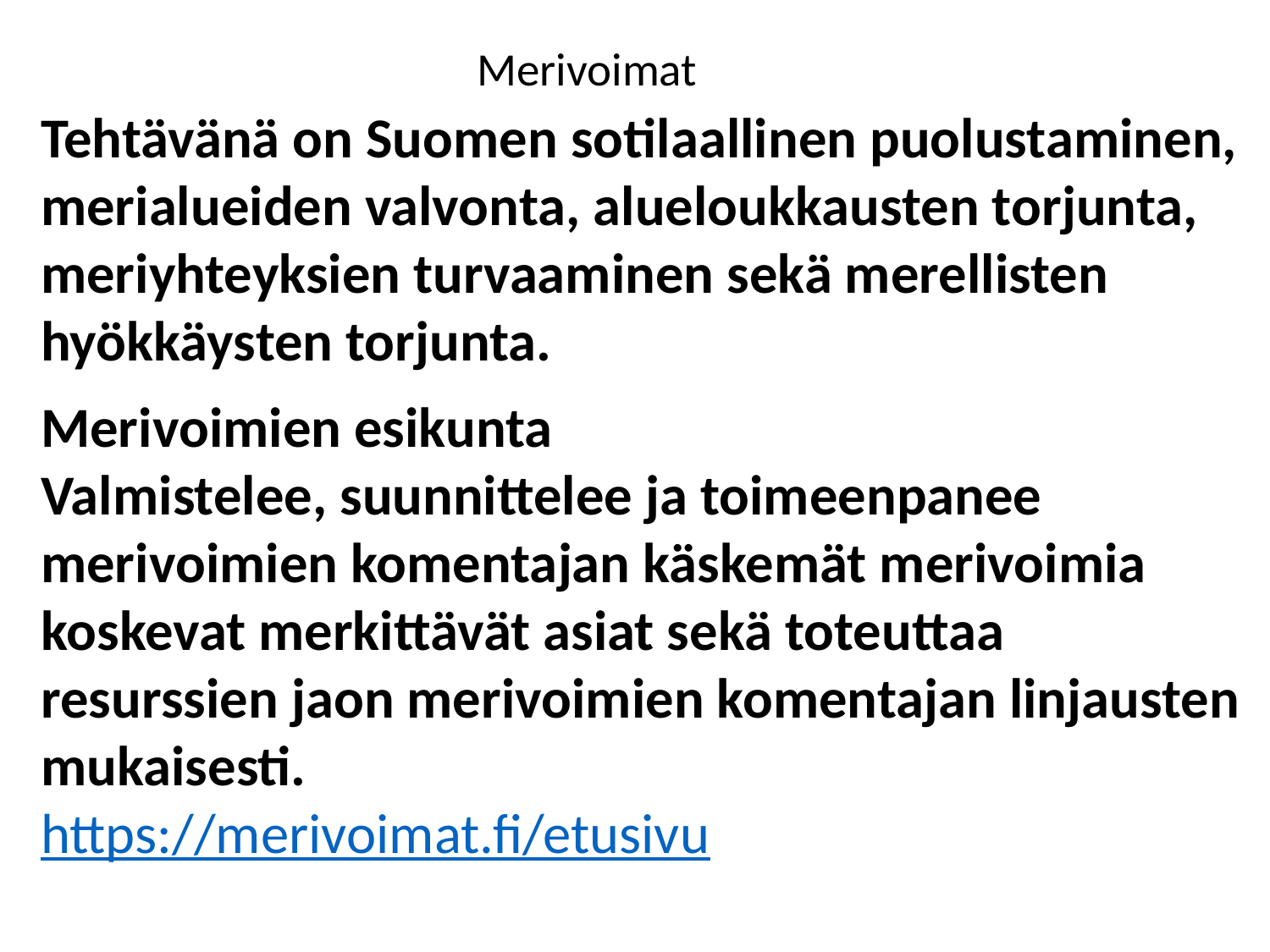

Merivoimat
Tehtävänä on Suomen sotilaallinen puolustaminen, merialueiden valvonta, alueloukkausten torjunta, meriyhteyksien turvaaminen sekä merellisten hyökkäysten torjunta.

Merivoimien esikunta
Valmistelee, suunnittelee ja toimeenpanee merivoimien komentajan käskemät merivoimia koskevat merkittävät asiat sekä toteuttaa resurssien jaon merivoimien komentajan linjausten mukaisesti.
https://merivoimat.fi/etusivu